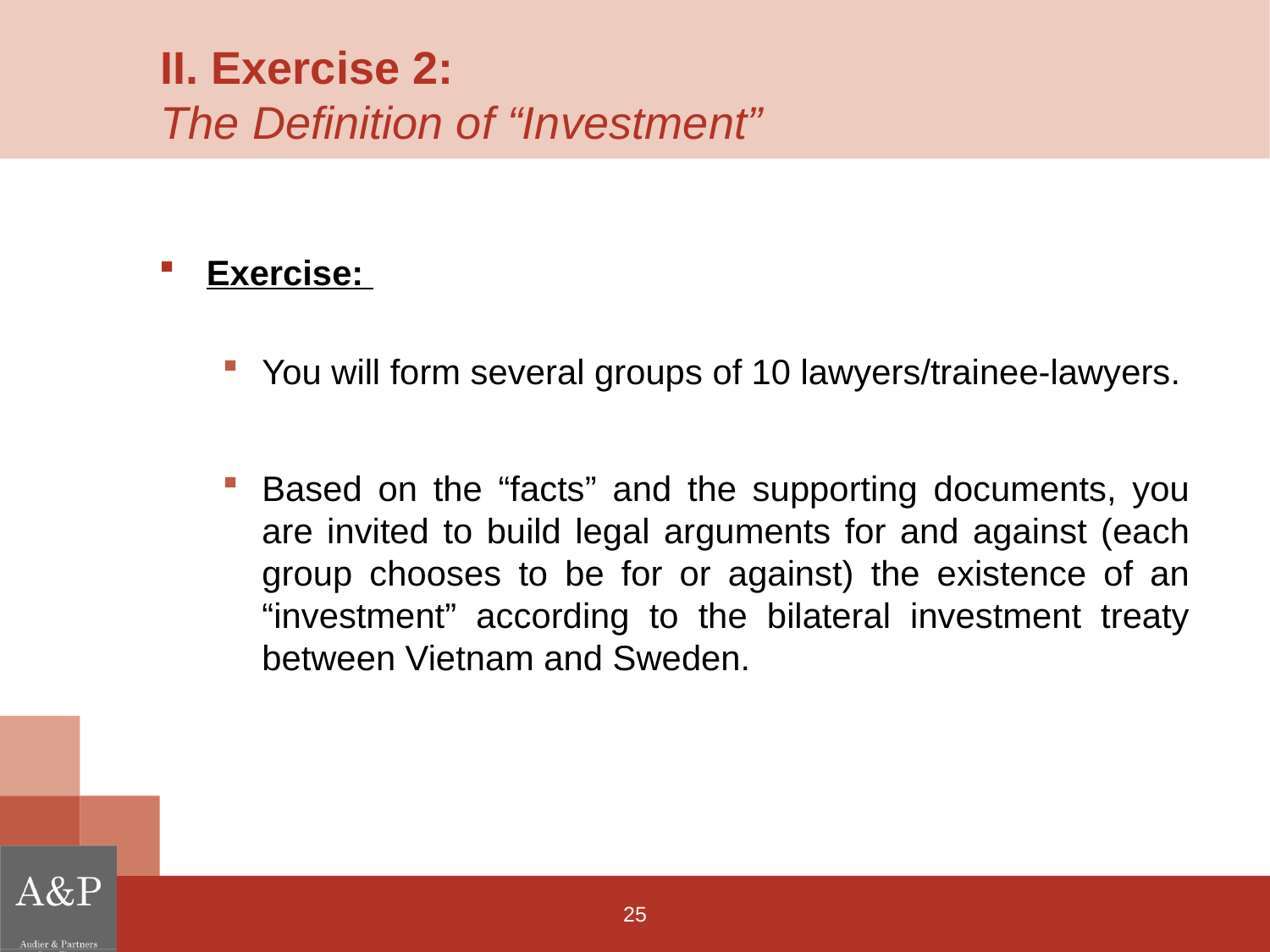

# II. Exercise 2: The Definition of “Investment”

Exercise:

You will form several groups of 10 lawyers/trainee-lawyers.

Based on the “facts” and the supporting documents, you are invited to build legal arguments for and against (each group chooses to be for or against) the existence of an “investment” according to the bilateral investment treaty between Vietnam and Sweden.